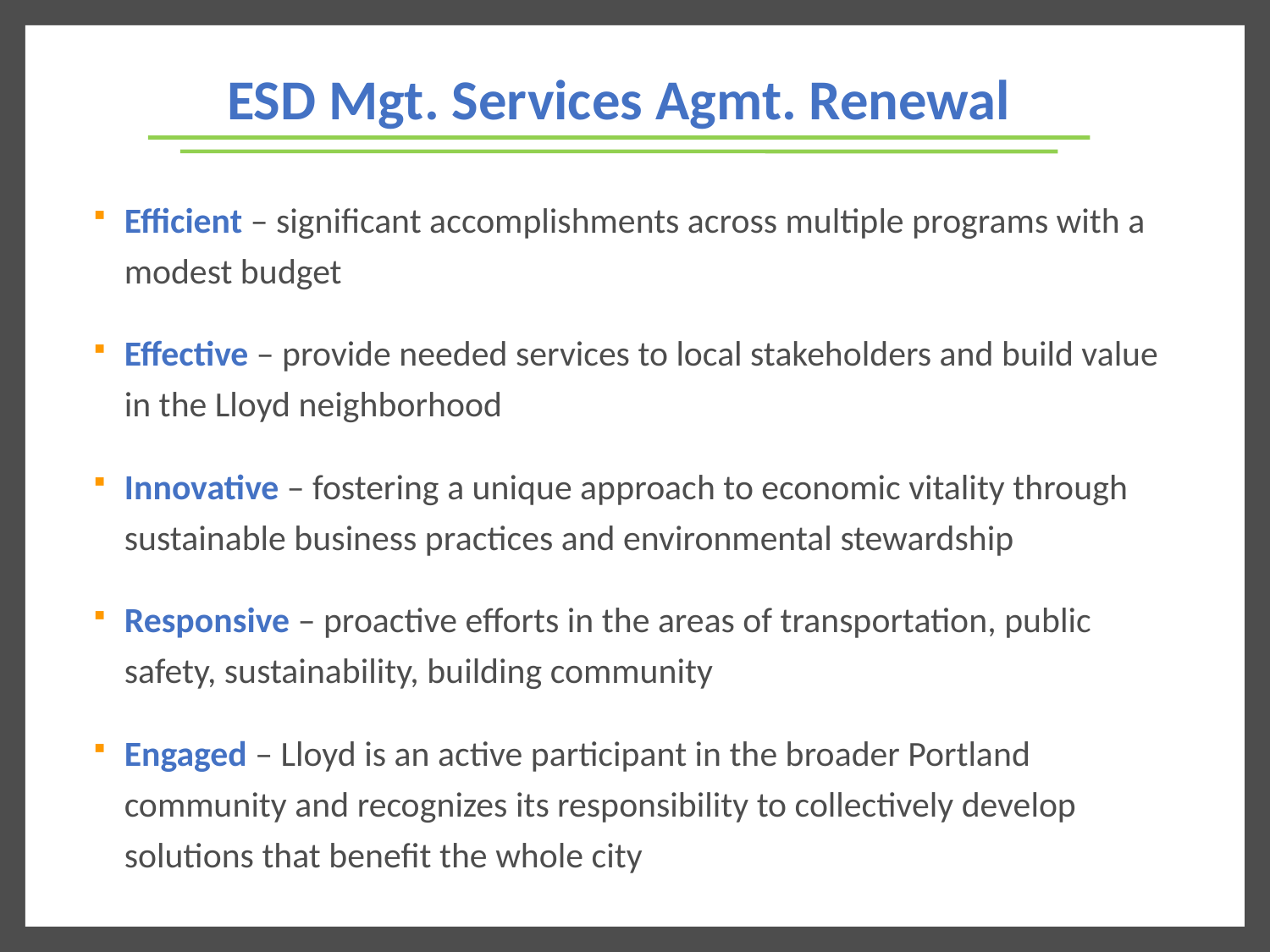

ESD Mgt. Services Agmt. Renewal

Efficient – significant accomplishments across multiple programs with a modest budget
Effective – provide needed services to local stakeholders and build value in the Lloyd neighborhood
Innovative – fostering a unique approach to economic vitality through sustainable business practices and environmental stewardship
Responsive – proactive efforts in the areas of transportation, public safety, sustainability, building community
Engaged – Lloyd is an active participant in the broader Portland community and recognizes its responsibility to collectively develop solutions that benefit the whole city